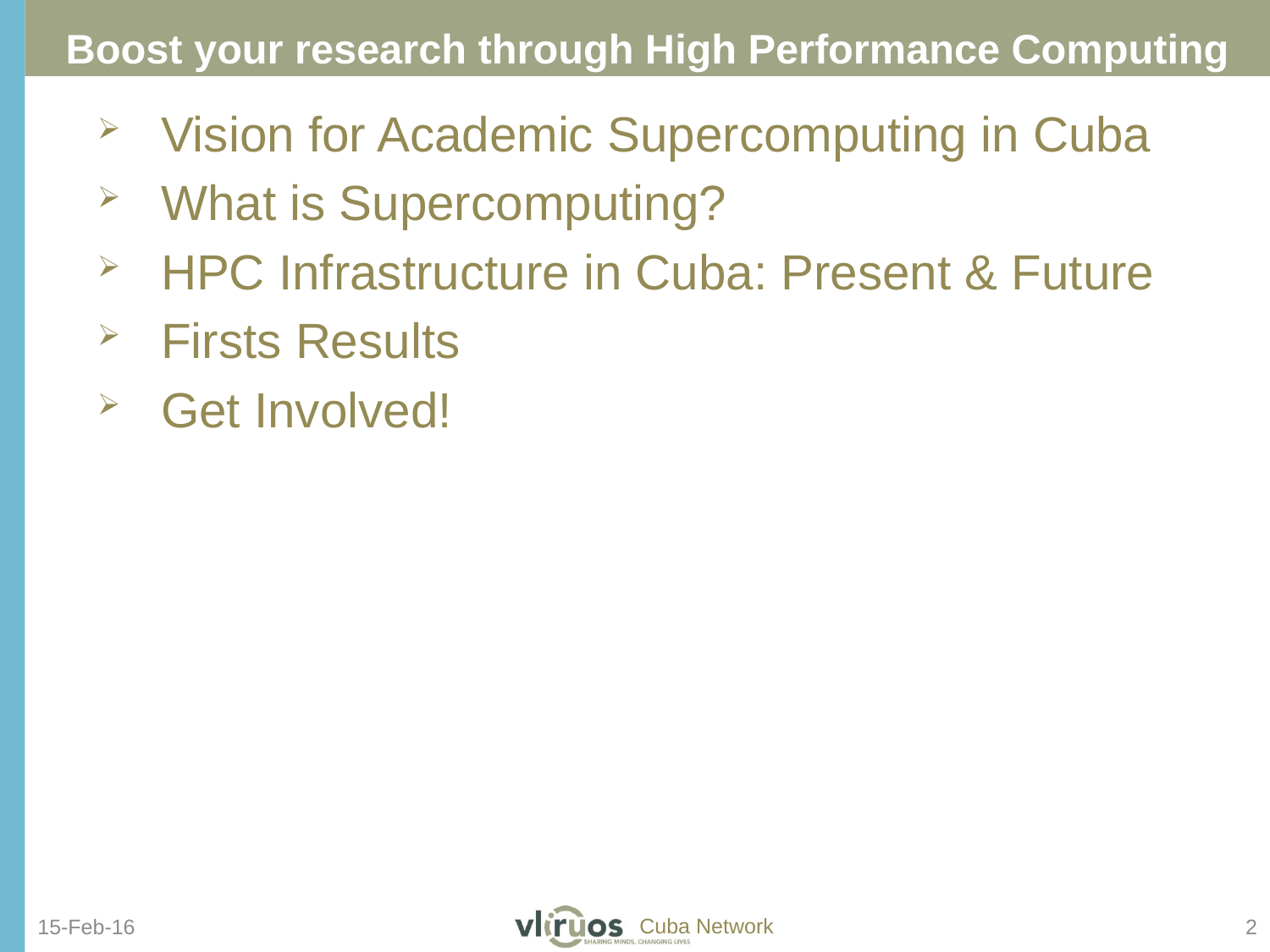

Boost your research through High Performance Computing
Vision for Academic Supercomputing in Cuba
What is Supercomputing?
HPC Infrastructure in Cuba: Present & Future
Firsts Results
Get Involved!

15-Feb-16
2